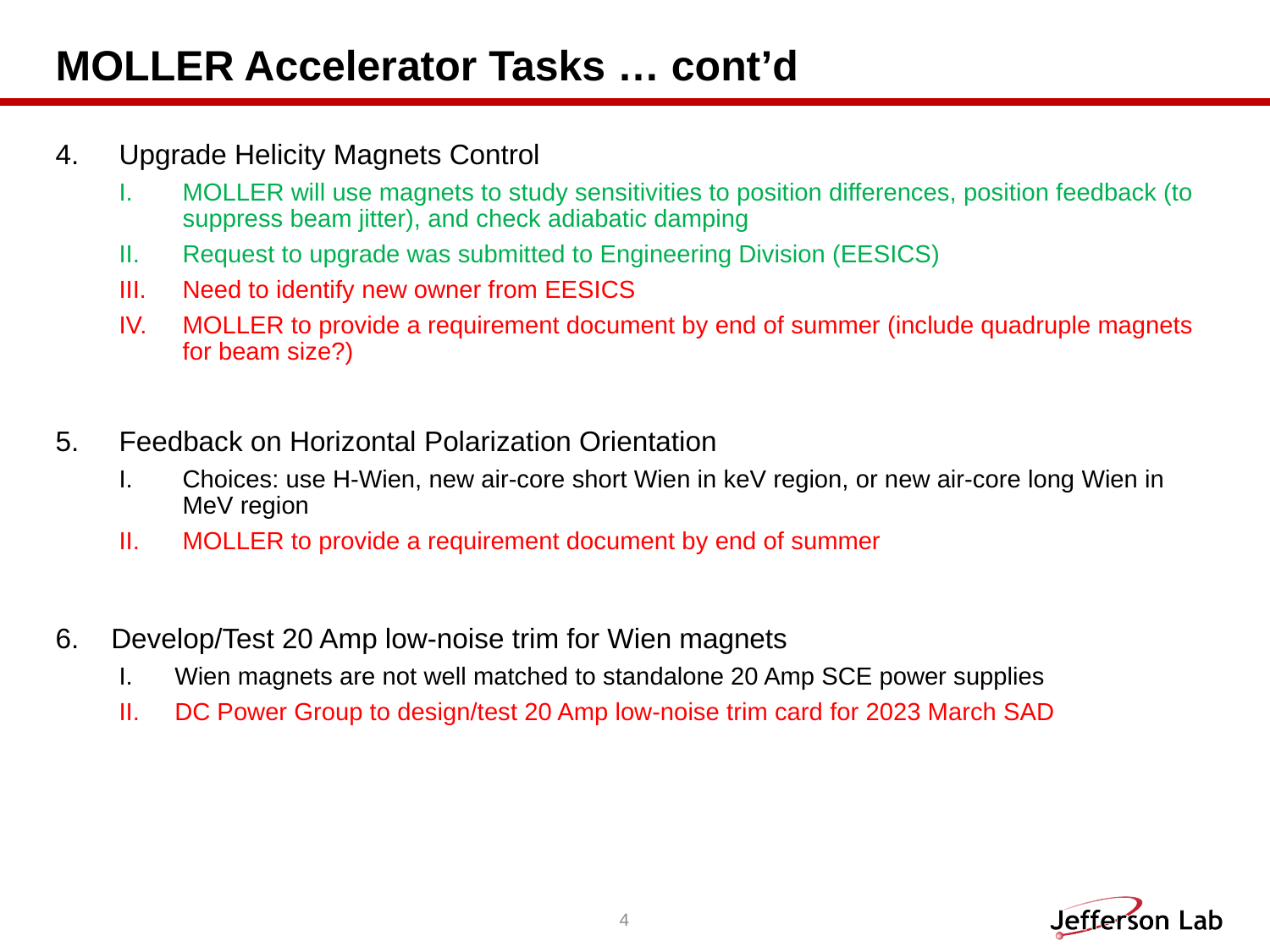

# MOLLER Accelerator Tasks … cont’d
Upgrade Helicity Magnets Control
MOLLER will use magnets to study sensitivities to position differences, position feedback (to suppress beam jitter), and check adiabatic damping
Request to upgrade was submitted to Engineering Division (EESICS)
Need to identify new owner from EESICS
MOLLER to provide a requirement document by end of summer (include quadruple magnets for beam size?)

Feedback on Horizontal Polarization Orientation
Choices: use H-Wien, new air-core short Wien in keV region, or new air-core long Wien in MeV region
MOLLER to provide a requirement document by end of summer

Develop/Test 20 Amp low-noise trim for Wien magnets
Wien magnets are not well matched to standalone 20 Amp SCE power supplies
DC Power Group to design/test 20 Amp low-noise trim card for 2023 March SAD

4